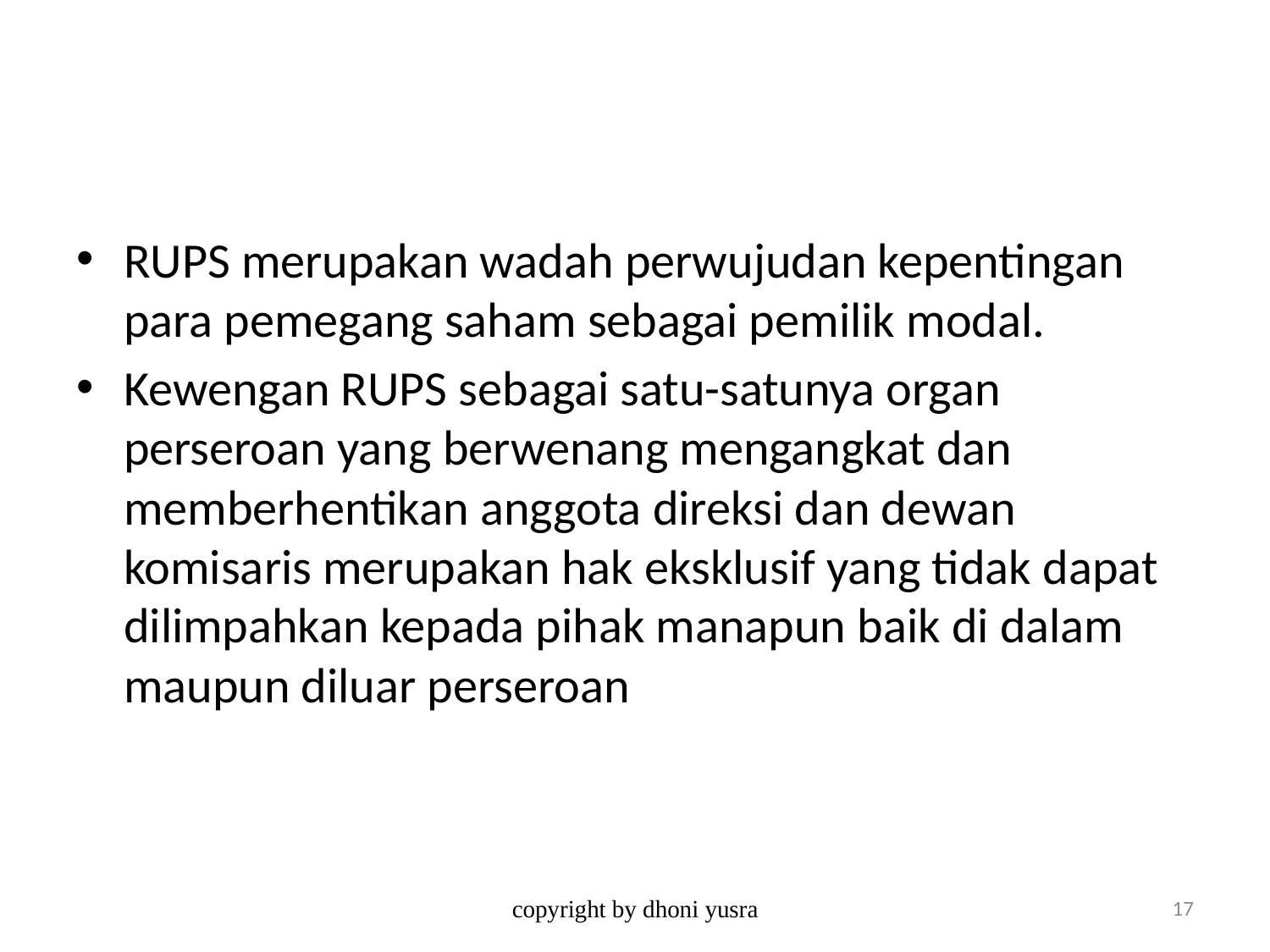

#
RUPS merupakan wadah perwujudan kepentingan para pemegang saham sebagai pemilik modal.
Kewengan RUPS sebagai satu-satunya organ perseroan yang berwenang mengangkat dan memberhentikan anggota direksi dan dewan komisaris merupakan hak eksklusif yang tidak dapat dilimpahkan kepada pihak manapun baik di dalam maupun diluar perseroan
copyright by dhoni yusra
17